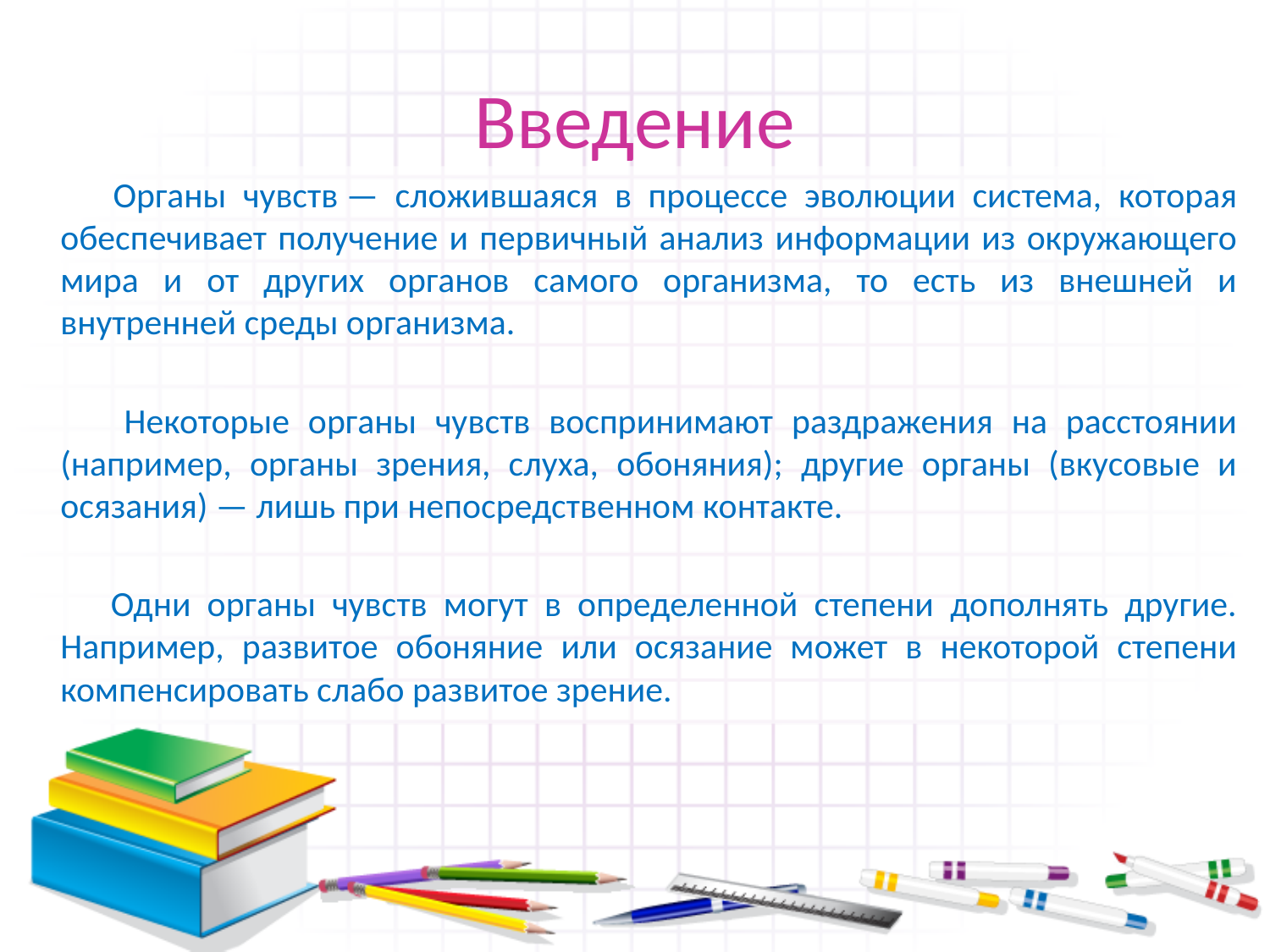

# Введение
      Органы чувств — сложившаяся в процессе эволюции система, которая обеспечивает получение и первичный анализ информации из окружающего мира и от других органов самого организма, то есть из внешней и внутренней среды организма.

      Некоторые органы чувств воспринимают раздражения на расстоянии (например, органы зрения, слуха, обоняния); другие органы (вкусовые и осязания) — лишь при непосредственном контакте.

      Одни органы чувств могут в определенной степени дополнять другие. Например, развитое обоняние или осязание может в некоторой степени компенсировать слабо развитое зрение.